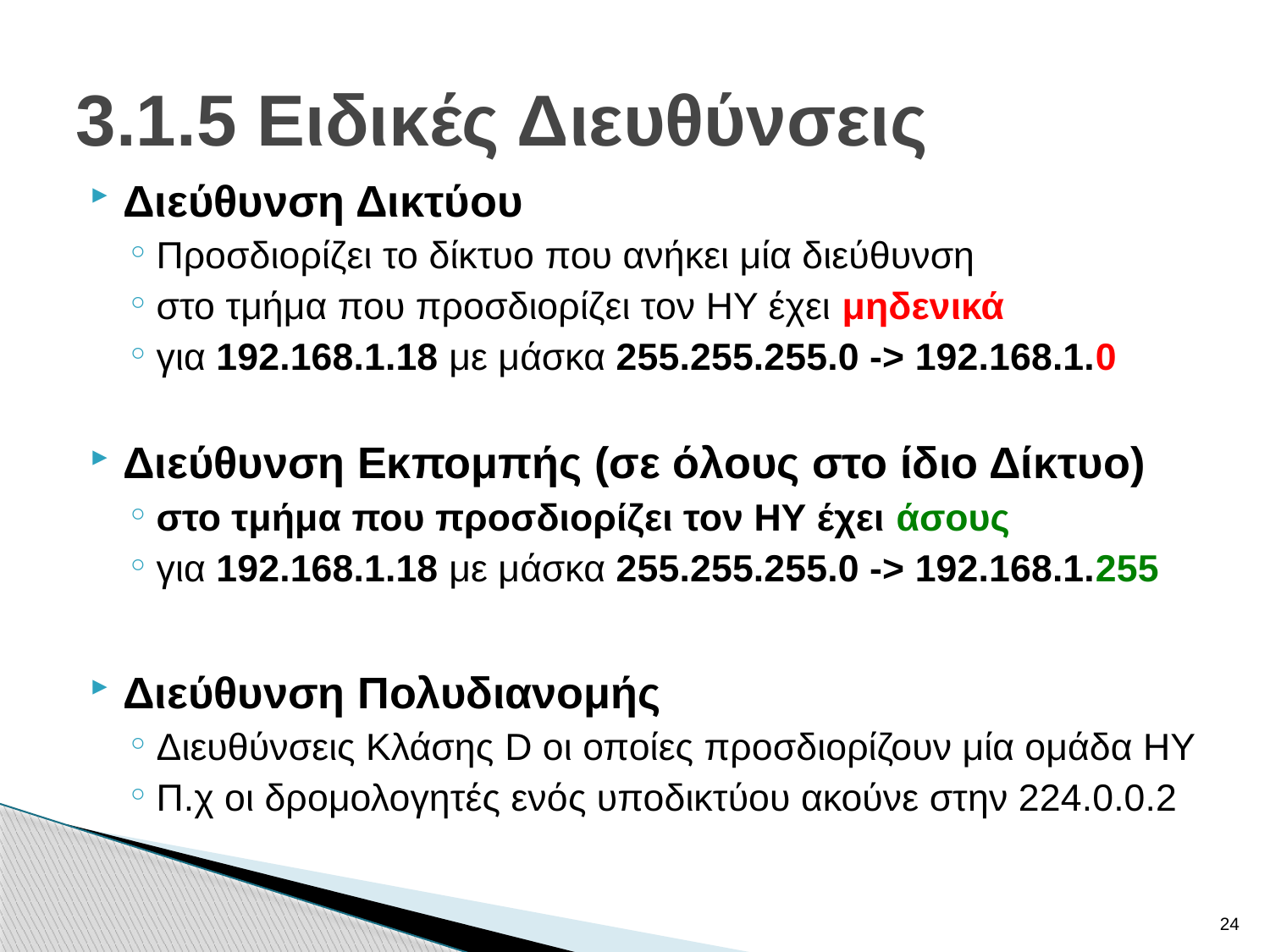

# 3.1.5 Ειδικές Διευθύνσεις
Διεύθυνση Δικτύου
Προσδιορίζει το δίκτυο που ανήκει μία διεύθυνση
στο τμήμα που προσδιορίζει τον ΗΥ έχει μηδενικά
για 192.168.1.18 με μάσκα 255.255.255.0 -> 192.168.1.0

Διεύθυνση Εκπομπής (σε όλους στο ίδιο Δίκτυο)
στο τμήμα που προσδιορίζει τον ΗΥ έχει άσους
για 192.168.1.18 με μάσκα 255.255.255.0 -> 192.168.1.255

Διεύθυνση Πολυδιανομής
Διευθύνσεις Κλάσης D οι οποίες προσδιορίζουν μία ομάδα ΗΥ
Π.χ οι δρομολογητές ενός υποδικτύου ακούνε στην 224.0.0.2

24